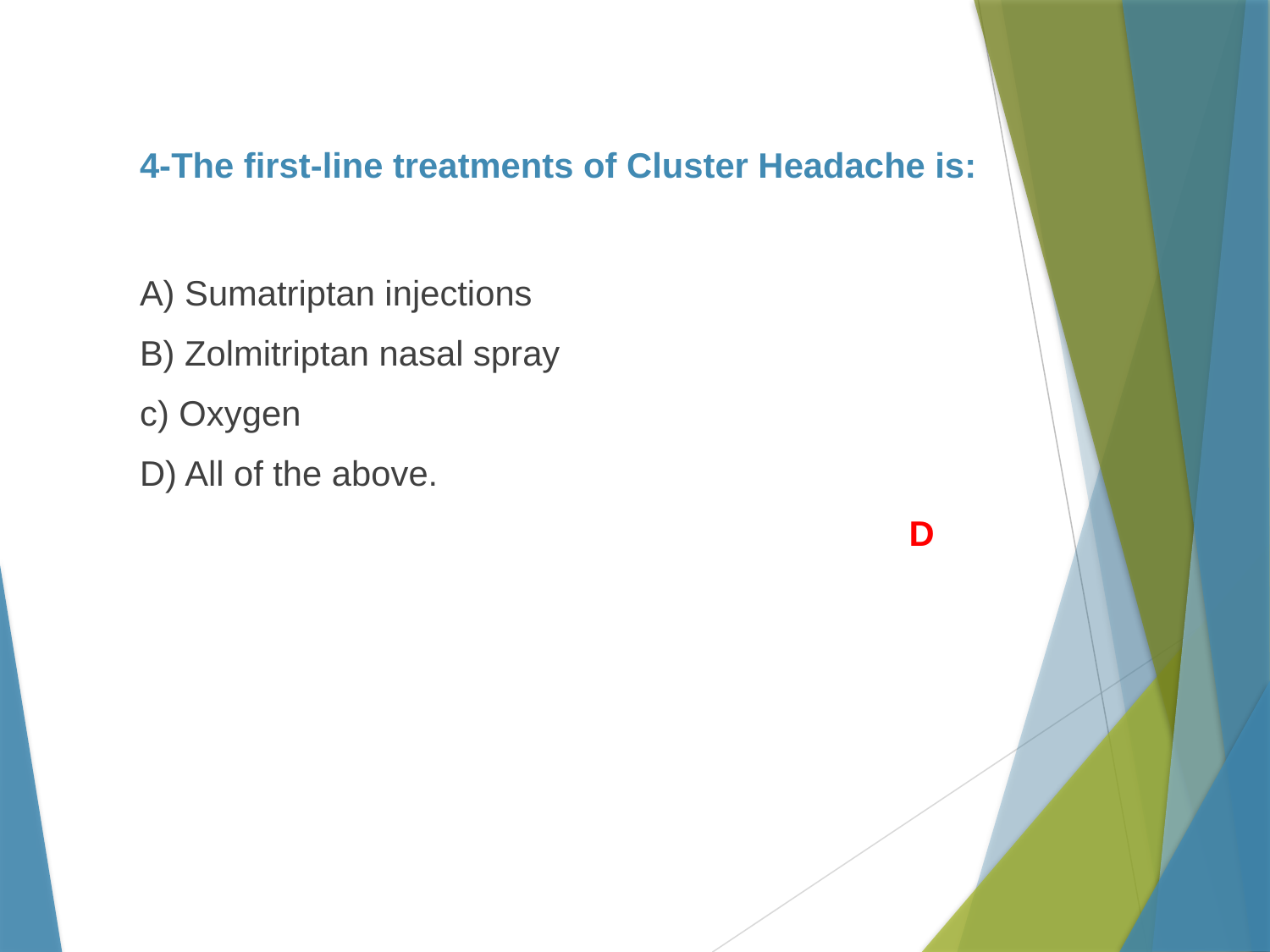

4-The first-line treatments of Cluster Headache is:

A) Sumatriptan injections
B) Zolmitriptan nasal spray
c) Oxygen
D) All of the above.
                                                                               D